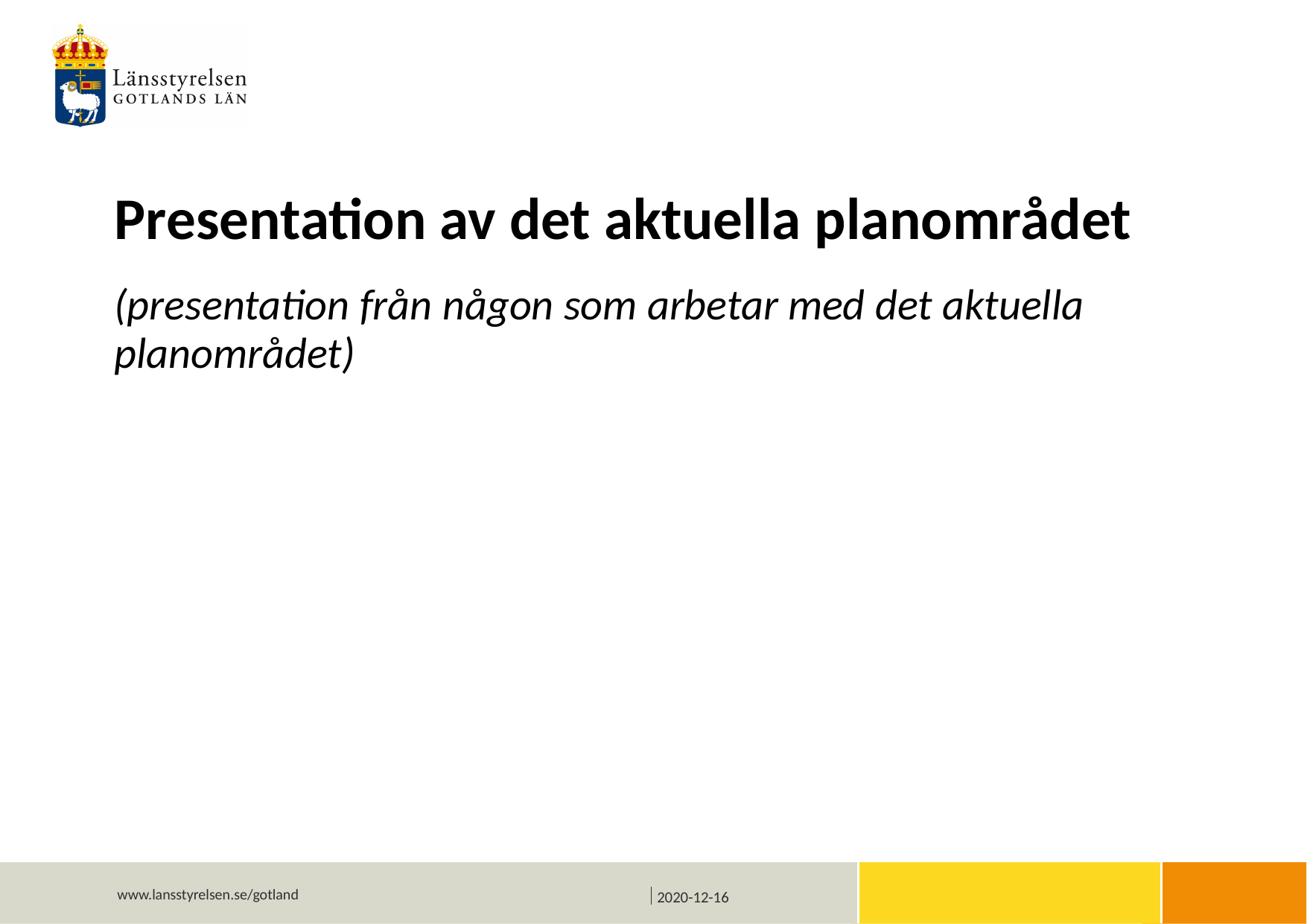

# Presentation av det aktuella planområdet
(presentation från någon som arbetar med det aktuella planområdet)

2020-12-16